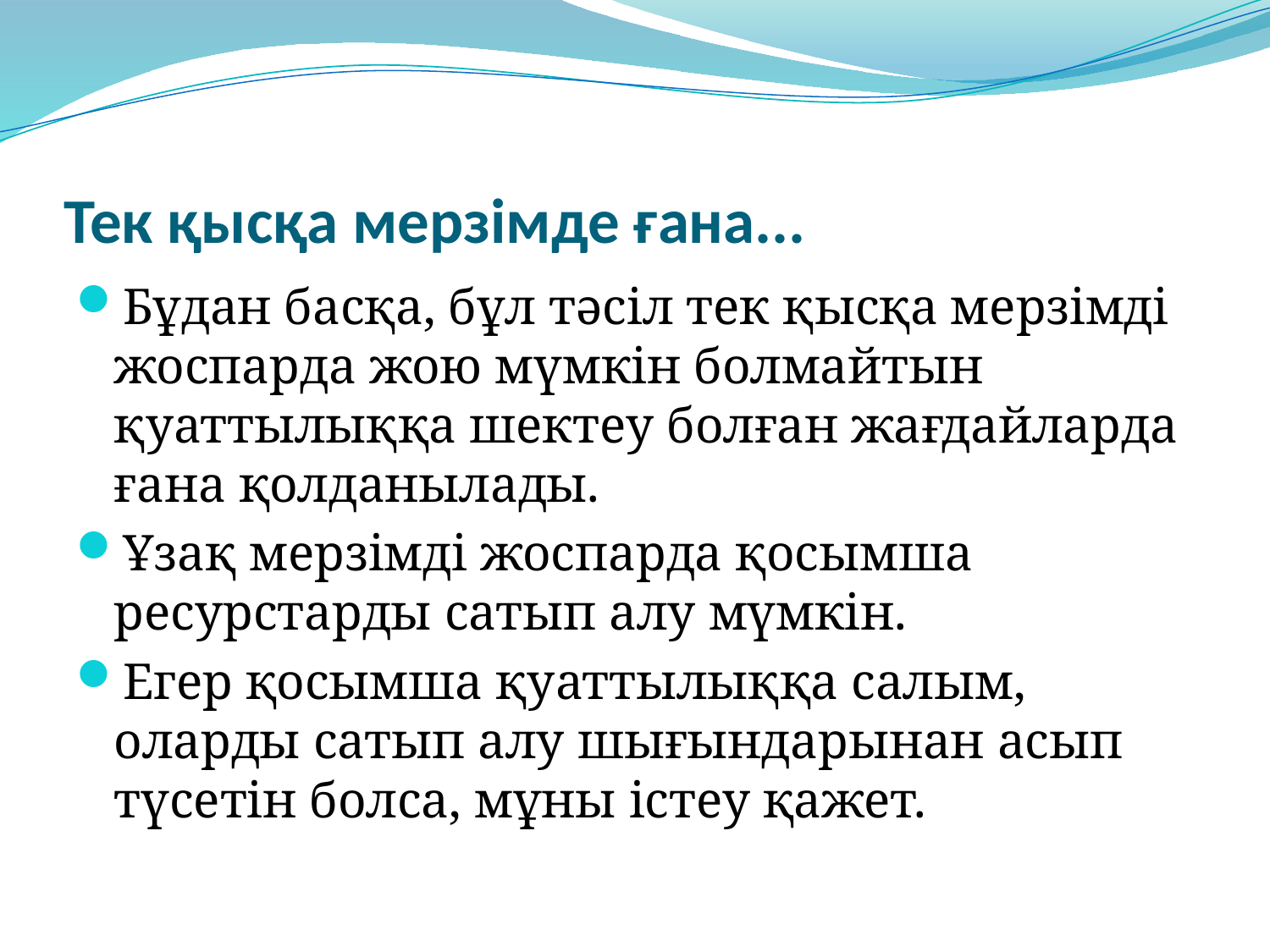

# Тек қысқа мерзімде ғана...
Бұдан басқа, бұл тәсіл тек қысқа мерзімді жоспарда жою мүмкін болмайтын қуаттылыққа шектеу болған жағдайларда ғана қолданылады.
Ұзақ мерзімді жоспарда қосымша ресурстарды сатып алу мүмкін.
Егер қосымша қуаттылыққа салым, оларды сатып алу шығындарынан асып түсетін болса, мұны істеу қажет.